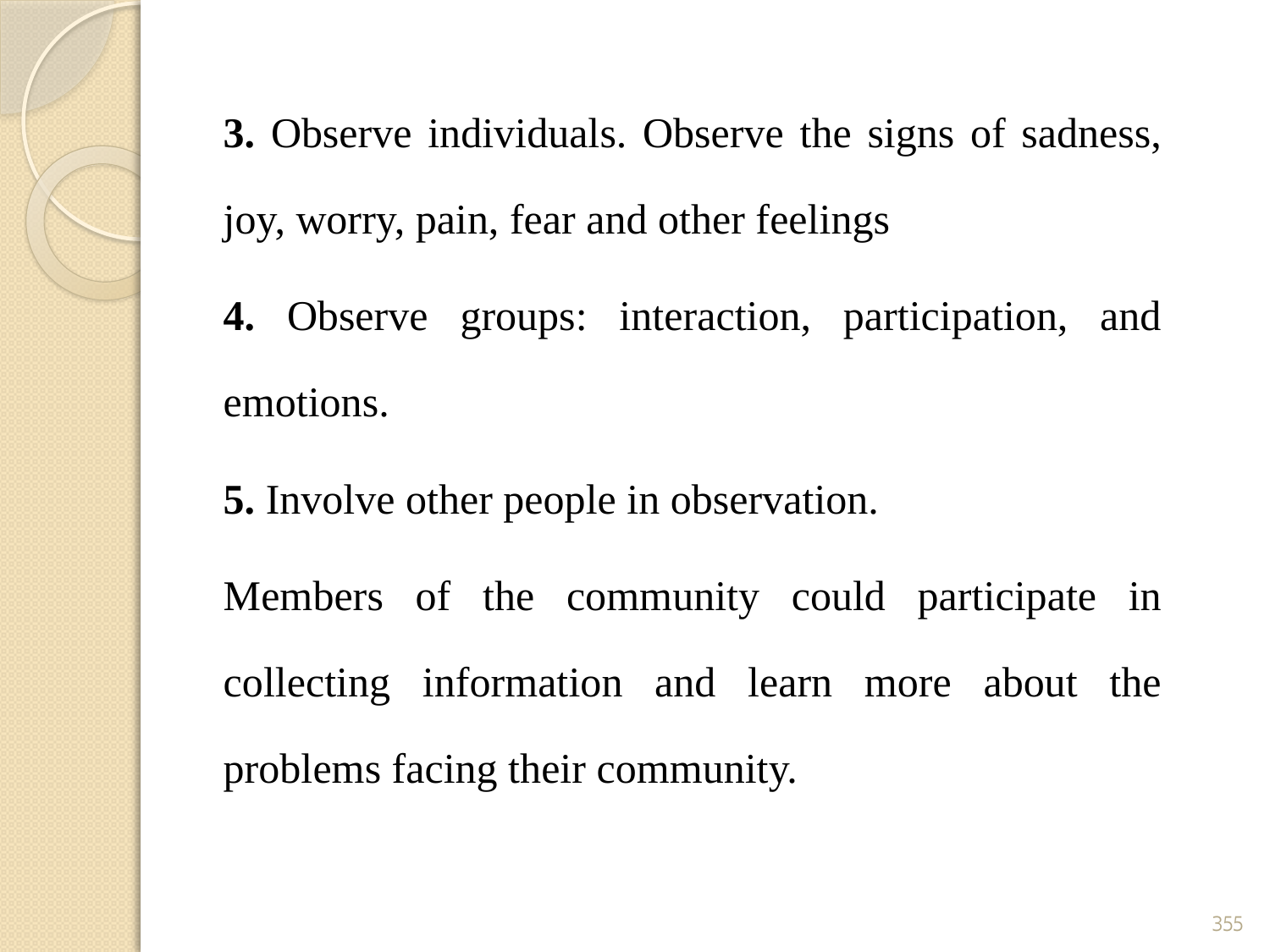

3. Observe individuals. Observe the signs of sadness, joy, worry, pain, fear and other feelings
4. Observe groups: interaction, participation, and emotions.
5. Involve other people in observation.
Members of the community could participate in collecting information and learn more about the problems facing their community.
355